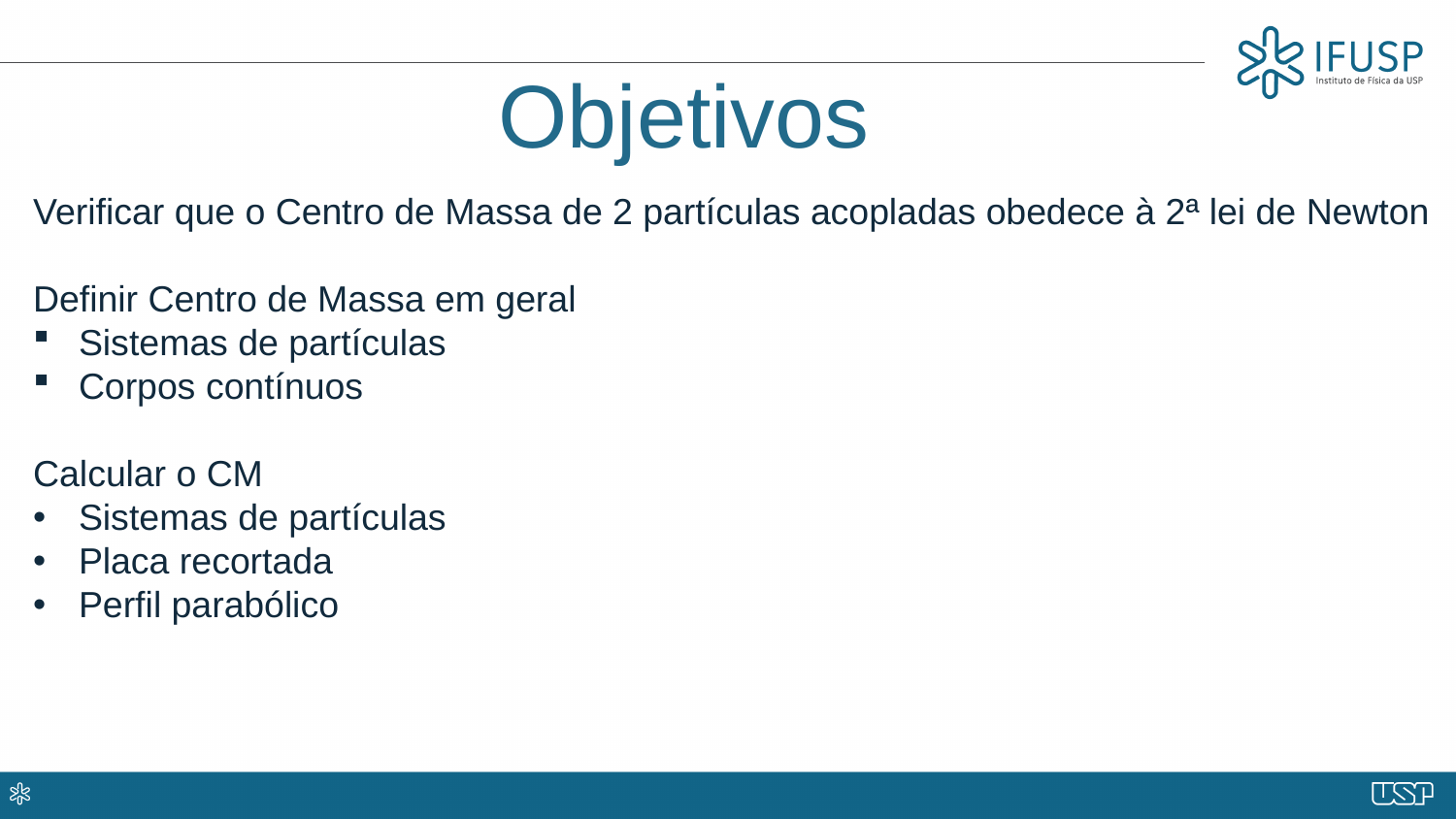

# Objetivos
Verificar que o Centro de Massa de 2 partículas acopladas obedece à 2ª lei de Newton

Definir Centro de Massa em geral
Sistemas de partículas
Corpos contínuos

Calcular o CM
Sistemas de partículas
Placa recortada
Perfil parabólico